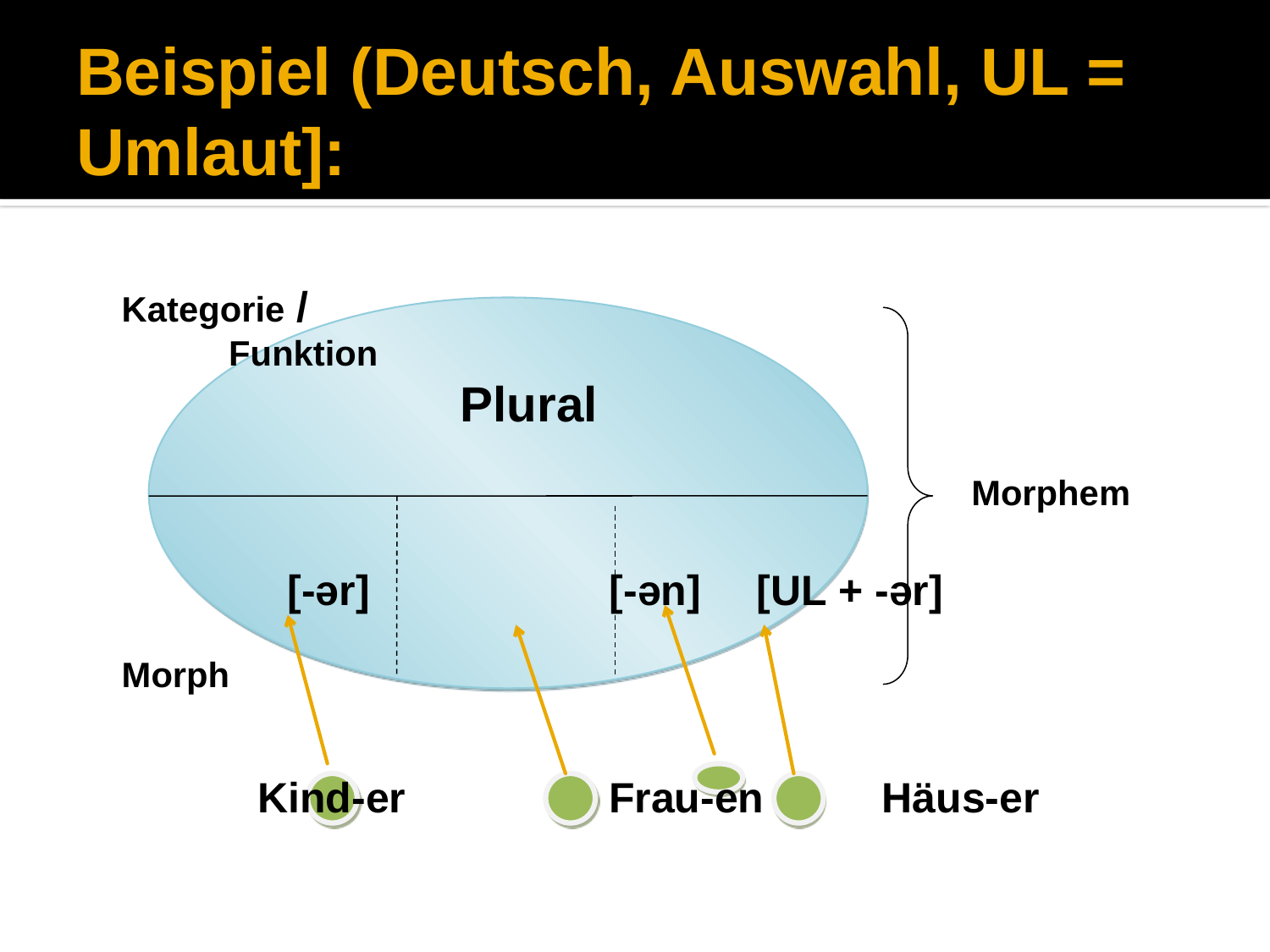

# Beispiel (Deutsch, Auswahl, UL = Umlaut]:
Kategorie /
           Funktion
		       Plural

						         Morphem

              [-ər] 	         [-ən]	[UL + -ər]

Morph

              Kind-er	         Frau-en          Häus-er